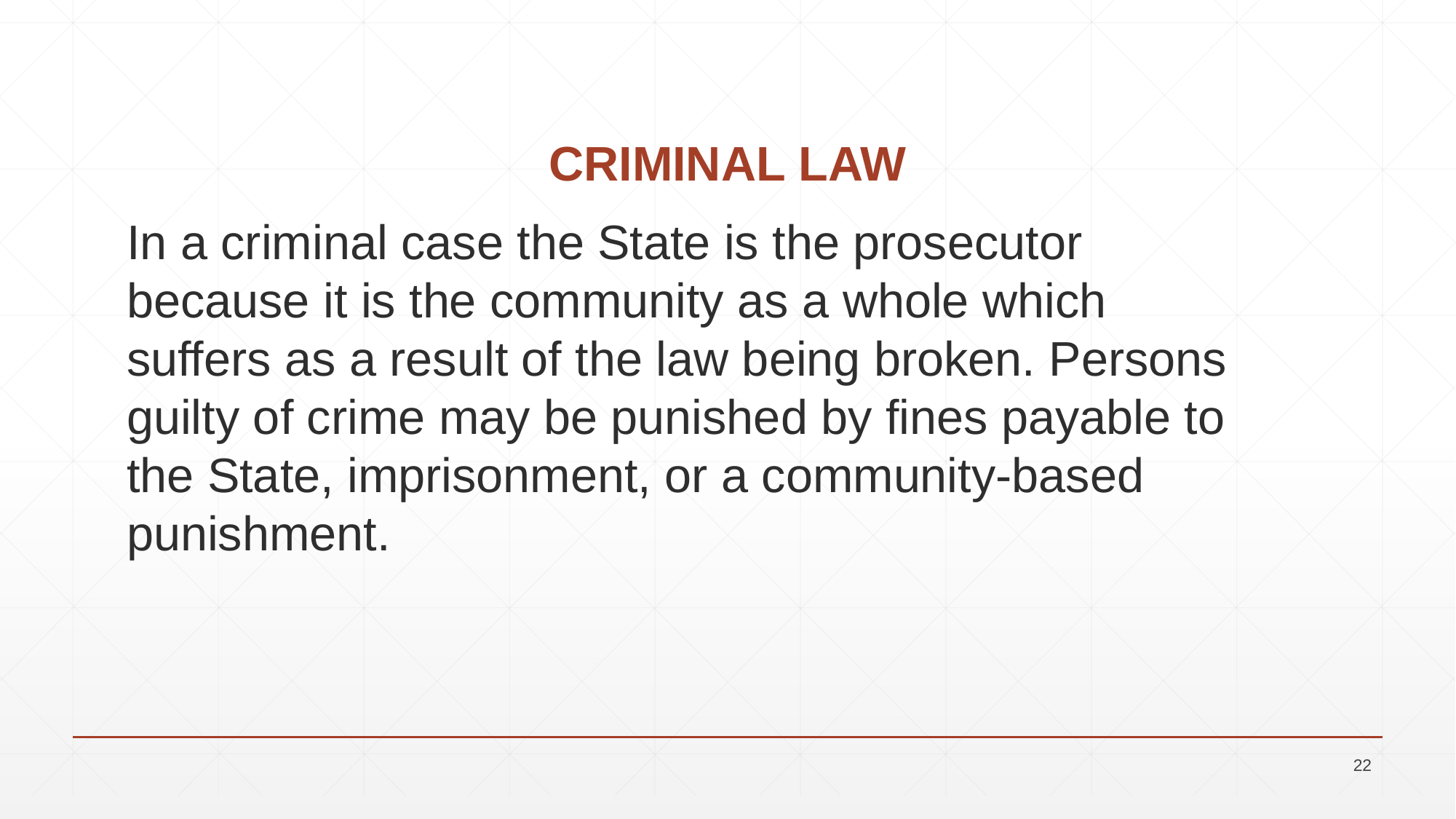

# CRIMINAL LAW
In a criminal case the State is the prosecutor because it is the community as a whole which suffers as a result of the law being broken. Persons guilty of crime may be punished by fines payable to the State, imprisonment, or a community-based punishment.

22